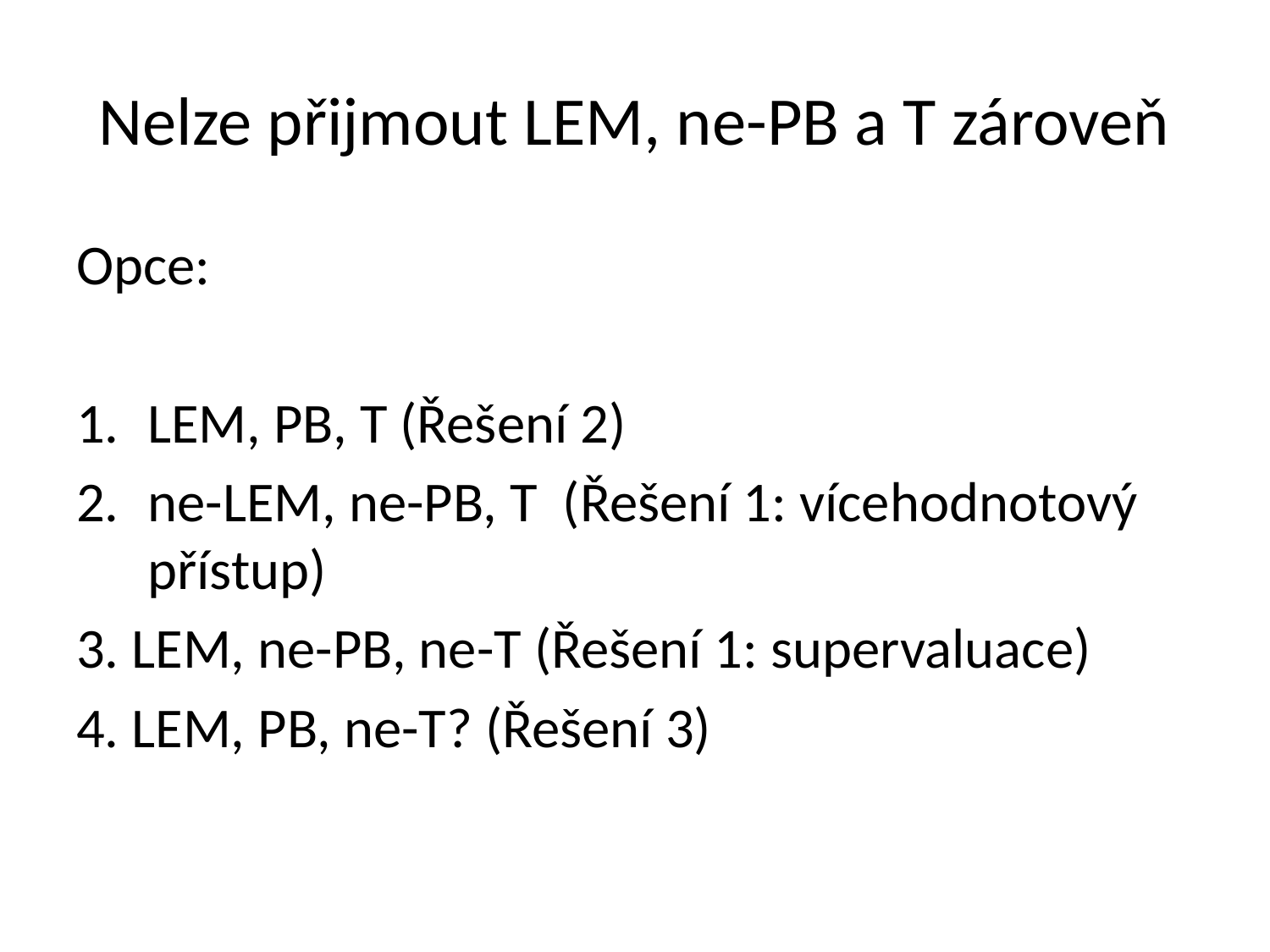

# Nelze přijmout LEM, ne-PB a T zároveň
Opce:

LEM, PB, T (Řešení 2)
ne-LEM, ne-PB, T  (Řešení 1: vícehodnotový přístup)
3. LEM, ne-PB, ne-T (Řešení 1: supervaluace)
4. LEM, PB, ne-T? (Řešení 3)